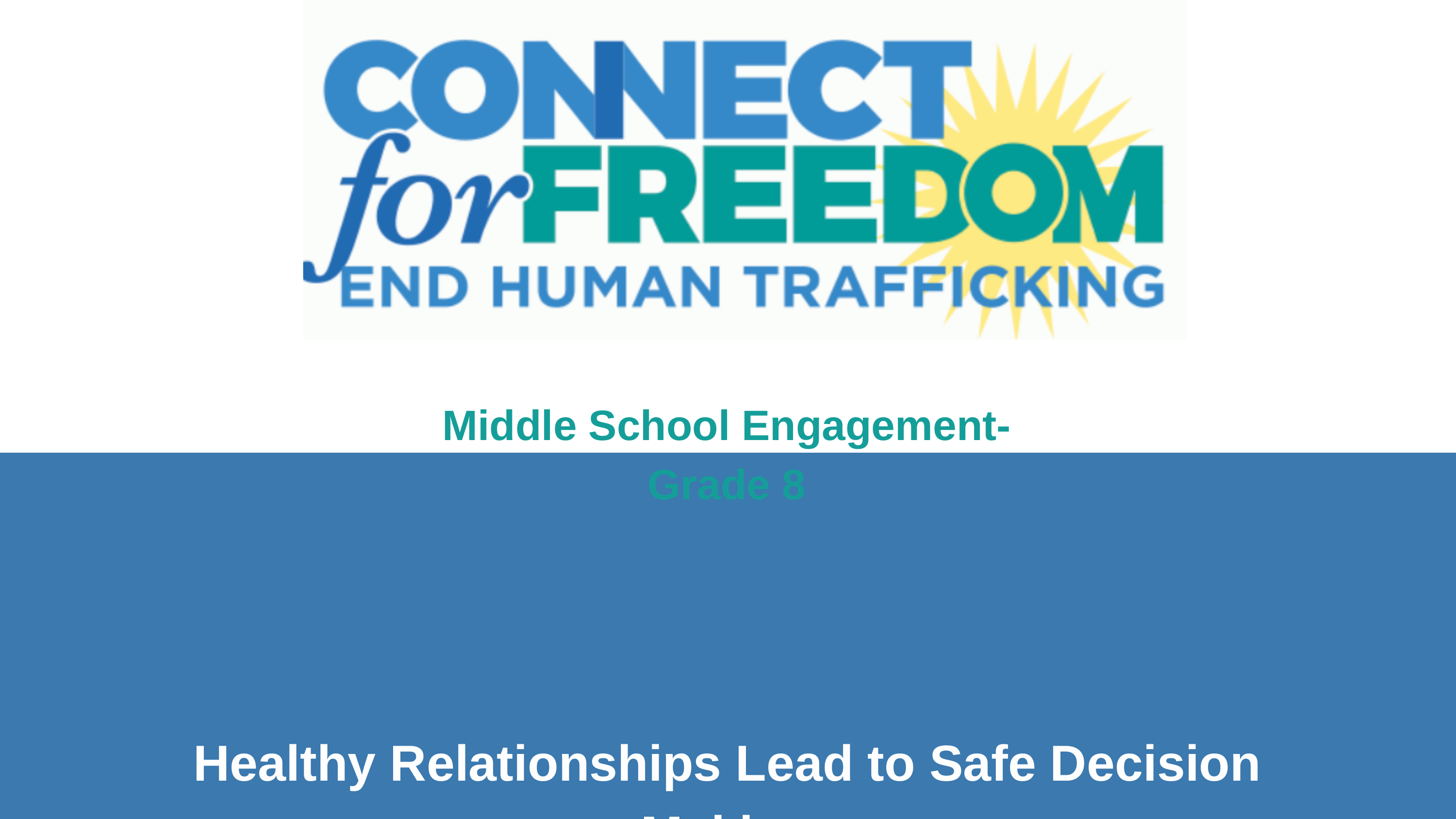

Middle School Engagement- Grade 8

Healthy Relationships Lead to Safe Decision Making